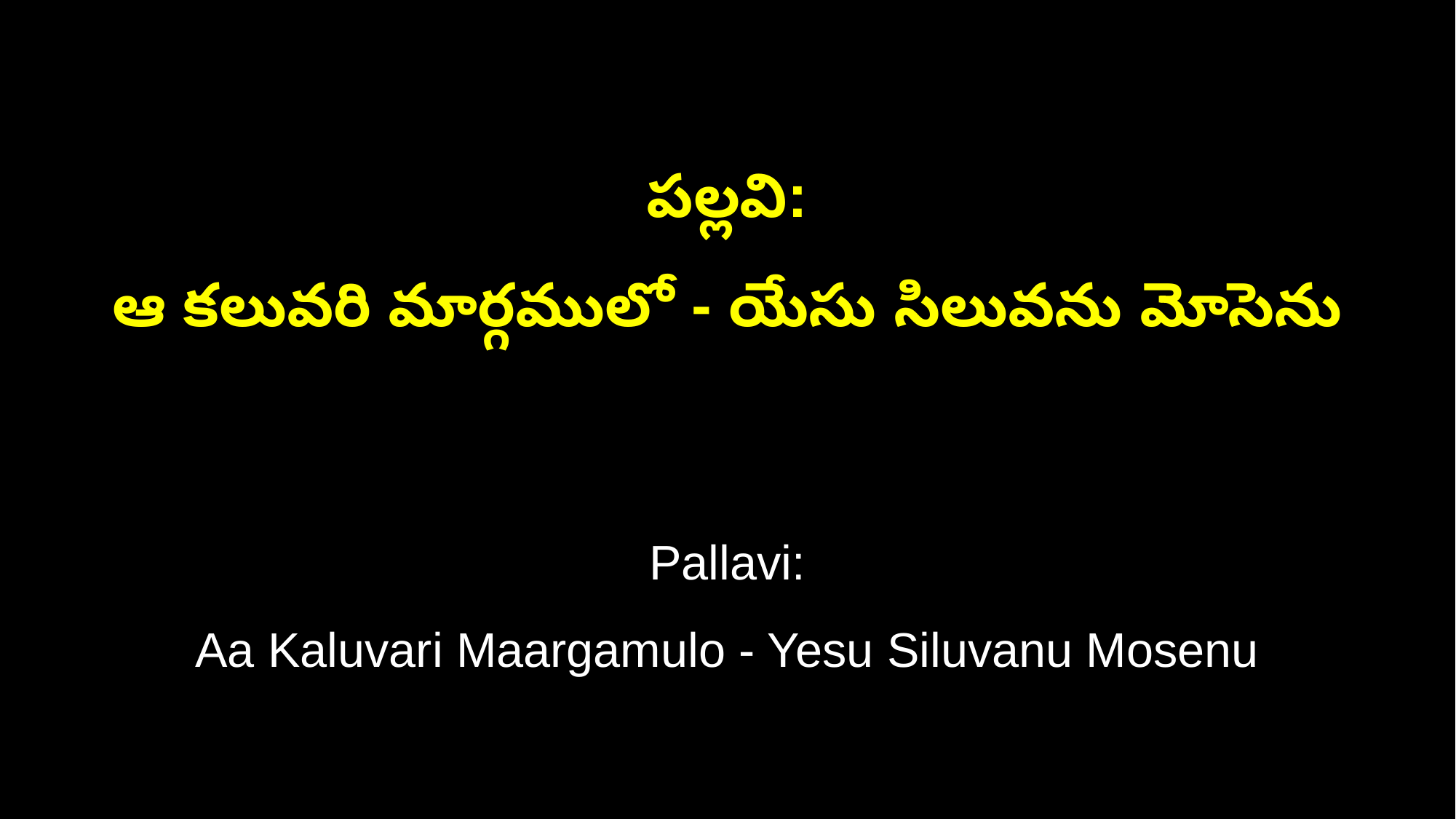

పల్లవి:
ఆ కలువరి మార్గములో - యేసు సిలువను మోసెను
Pallavi:
Aa Kaluvari Maargamulo - Yesu Siluvanu Mosenu